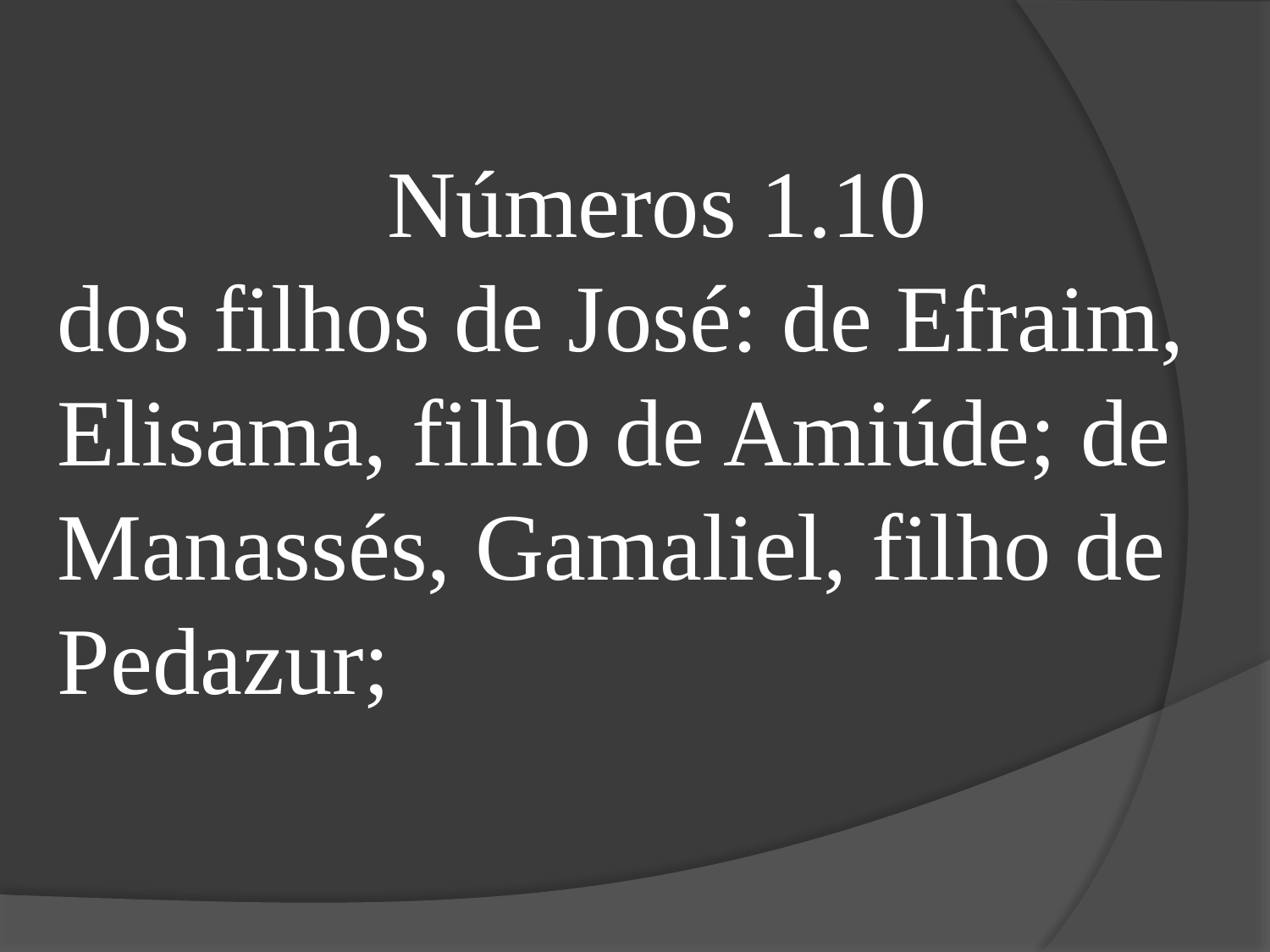

Números 1.10
dos filhos de José: de Efraim, Elisama, filho de Amiúde; de Manassés, Gamaliel, filho de Pedazur;